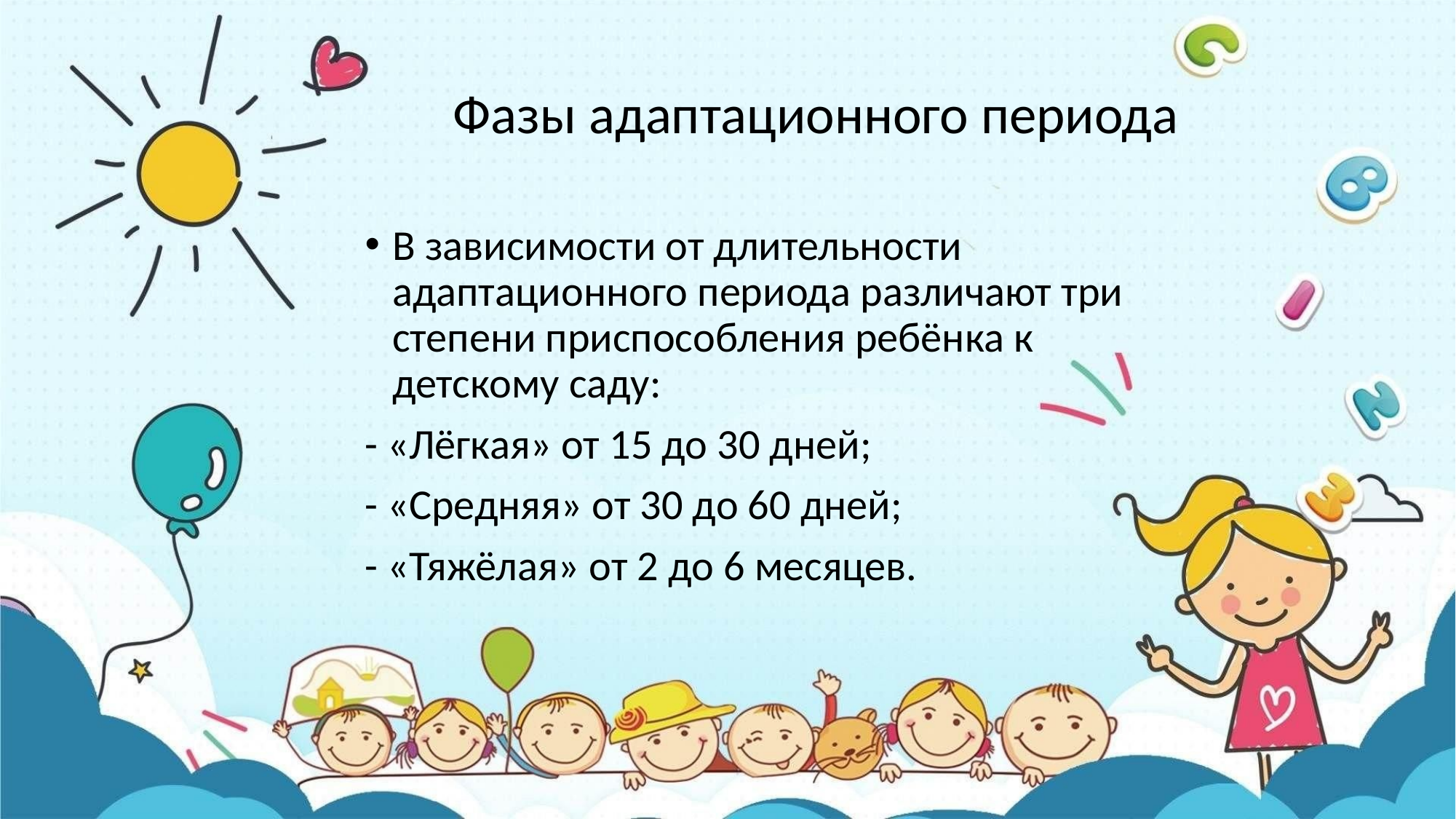

# Фазы адаптационного периода
В зависимости от длительности адаптационного периода различают три степени приспособления ребёнка к детскому саду:
- «Лёгкая» от 15 до 30 дней;
- «Средняя» от 30 до 60 дней;
- «Тяжёлая» от 2 до 6 месяцев.